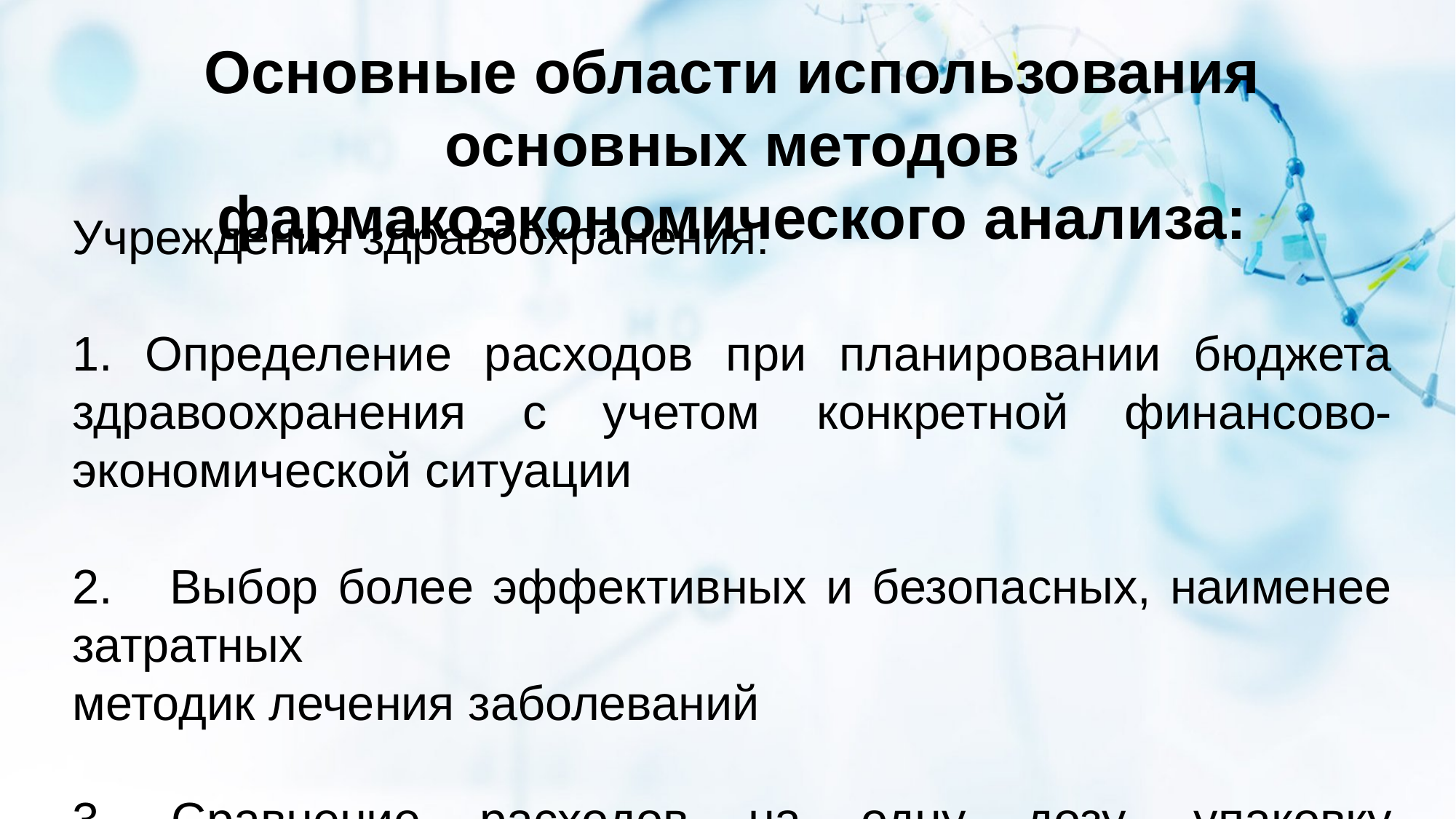

Основные области использования основных методов фармакоэкономического анализа:
Учреждения здравоохранения:

1. Определение расходов при планировании бюджета здравоохранения с учетом конкретной финансово-экономической ситуации

2.   Выбор более эффективных и безопасных, наименее затратных
методик лечения заболеваний

3. Сравнение расходов на одну дозу, упаковку лекарственных средств разных производителей и стоимости полного курса фармакотерапии